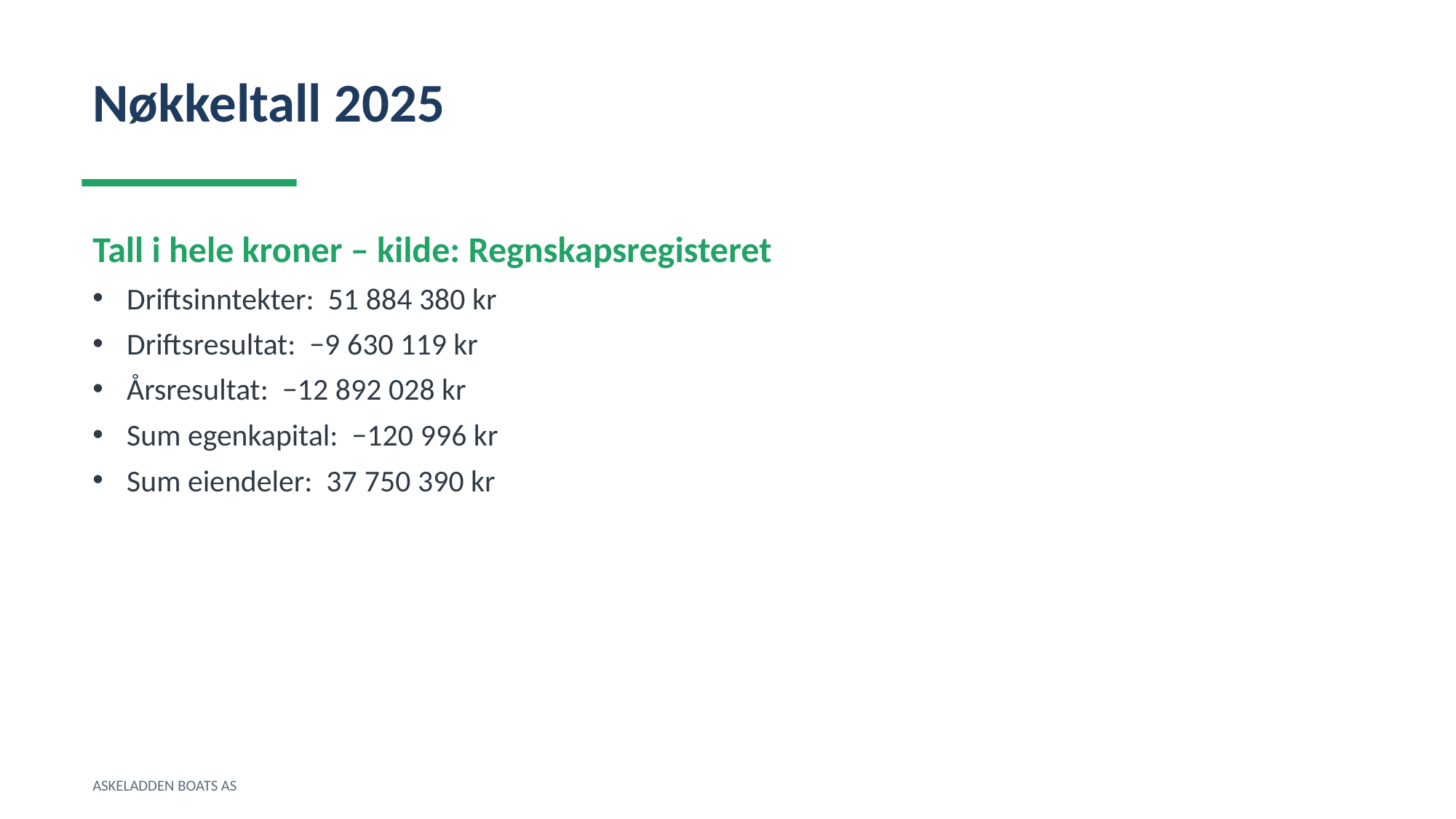

Nøkkeltall 2025

Tall i hele kroner – kilde: Regnskapsregisteret
Driftsinntekter:  51 884 380 kr
Driftsresultat:  −9 630 119 kr
Årsresultat:  −12 892 028 kr
Sum egenkapital:  −120 996 kr
Sum eiendeler:  37 750 390 kr
ASKELADDEN BOATS AS